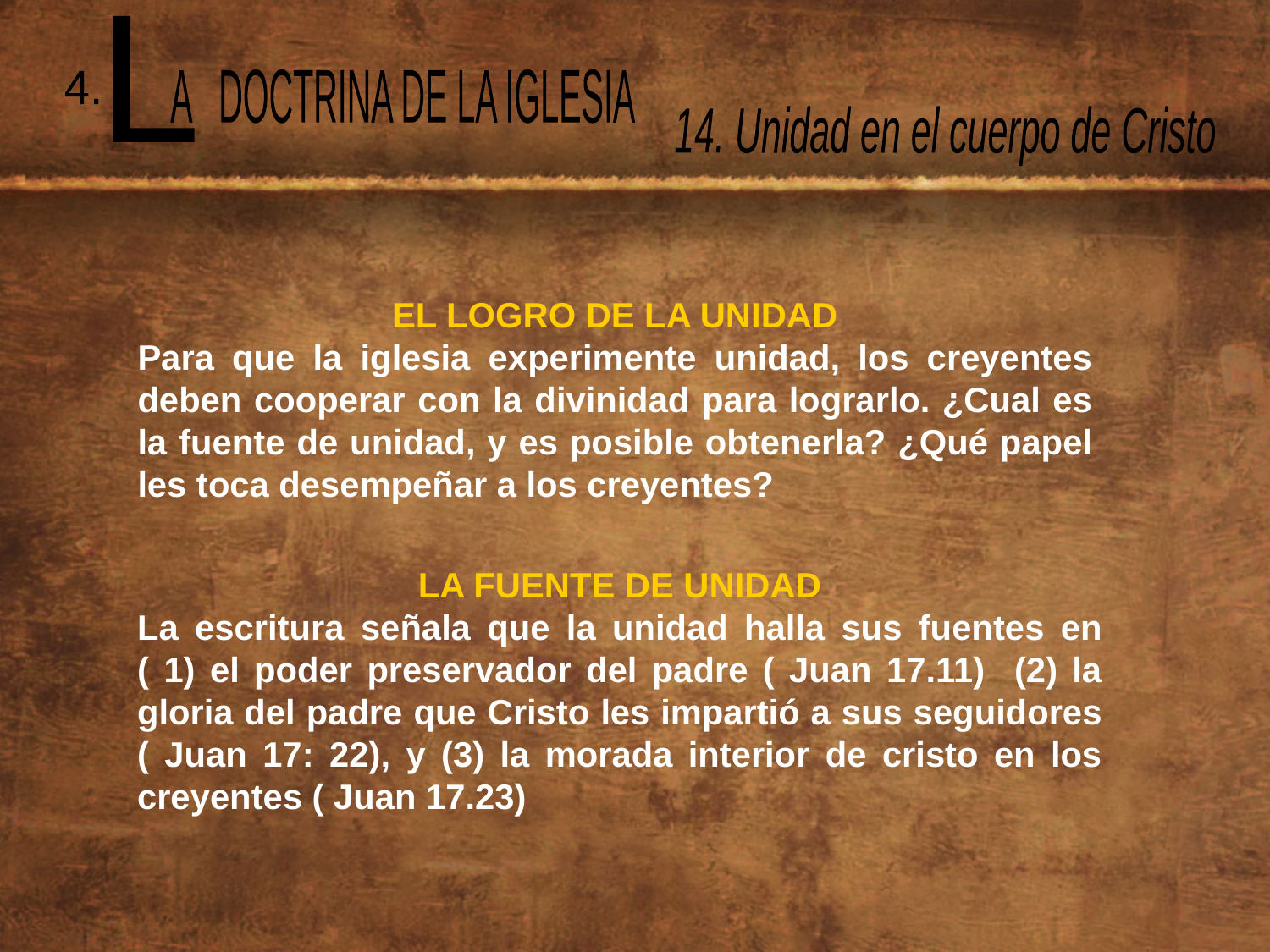

L
   A   DOCTRINA DE LA IGLESIA
4.
14. Unidad en el cuerpo de Cristo
EL LOGRO DE LA UNIDAD
Para que la iglesia experimente unidad, los creyentes deben cooperar con la divinidad para lograrlo. ¿Cual es la fuente de unidad, y es posible obtenerla? ¿Qué papel les toca desempeñar a los creyentes?
LA FUENTE DE UNIDAD
La escritura señala que la unidad halla sus fuentes en ( 1) el poder preservador del padre ( Juan 17.11)  (2) la gloria del padre que Cristo les impartió a sus seguidores ( Juan 17: 22), y (3) la morada interior de cristo en los creyentes ( Juan 17.23)